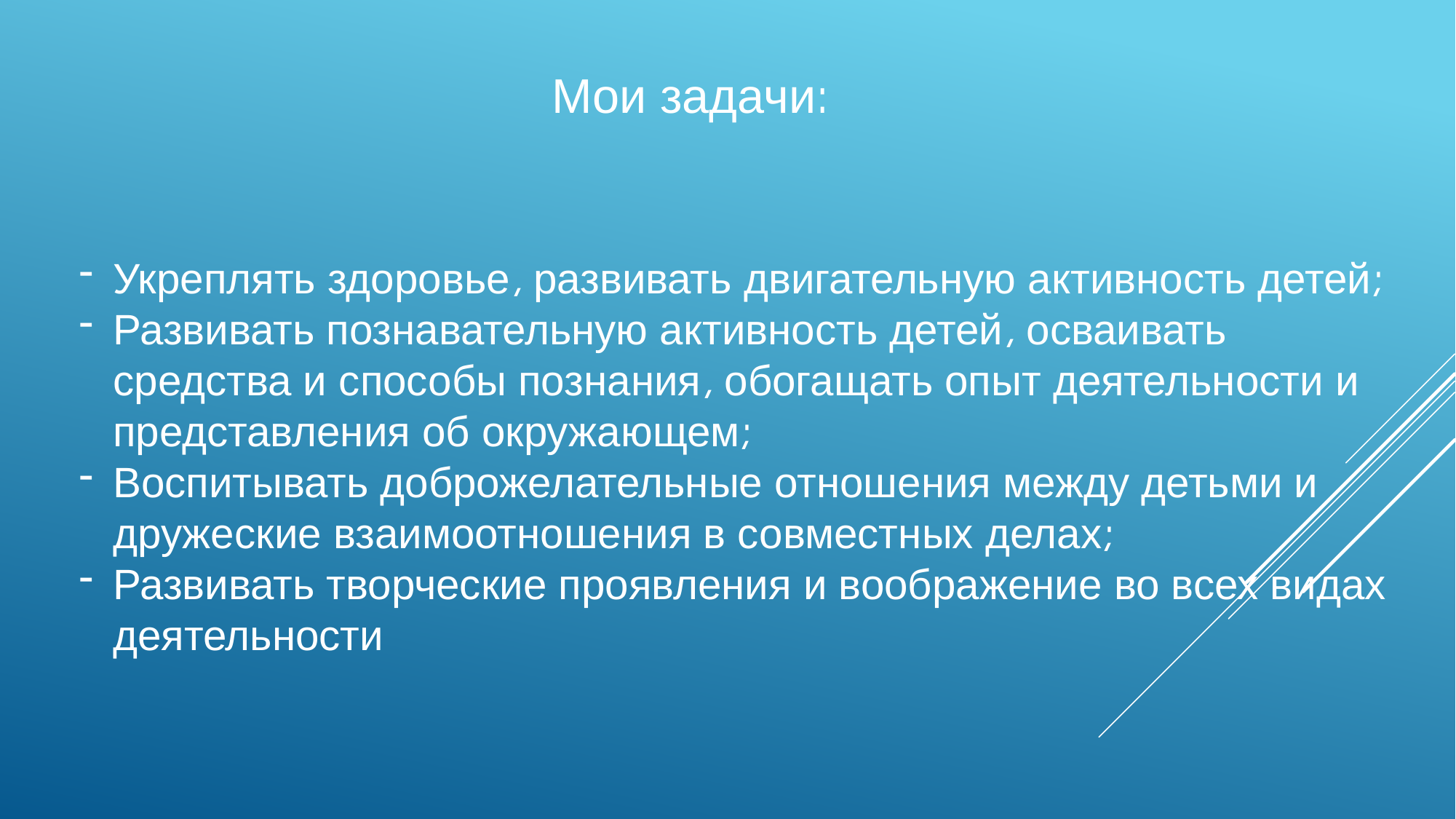

Мои задачи:
Укреплять здоровье, развивать двигательную активность детей;
Развивать познавательную активность детей, осваивать средства и способы познания, обогащать опыт деятельности и представления об окружающем;
Воспитывать доброжелательные отношения между детьми и дружеские взаимоотношения в совместных делах;
Развивать творческие проявления и воображение во всех видах деятельности